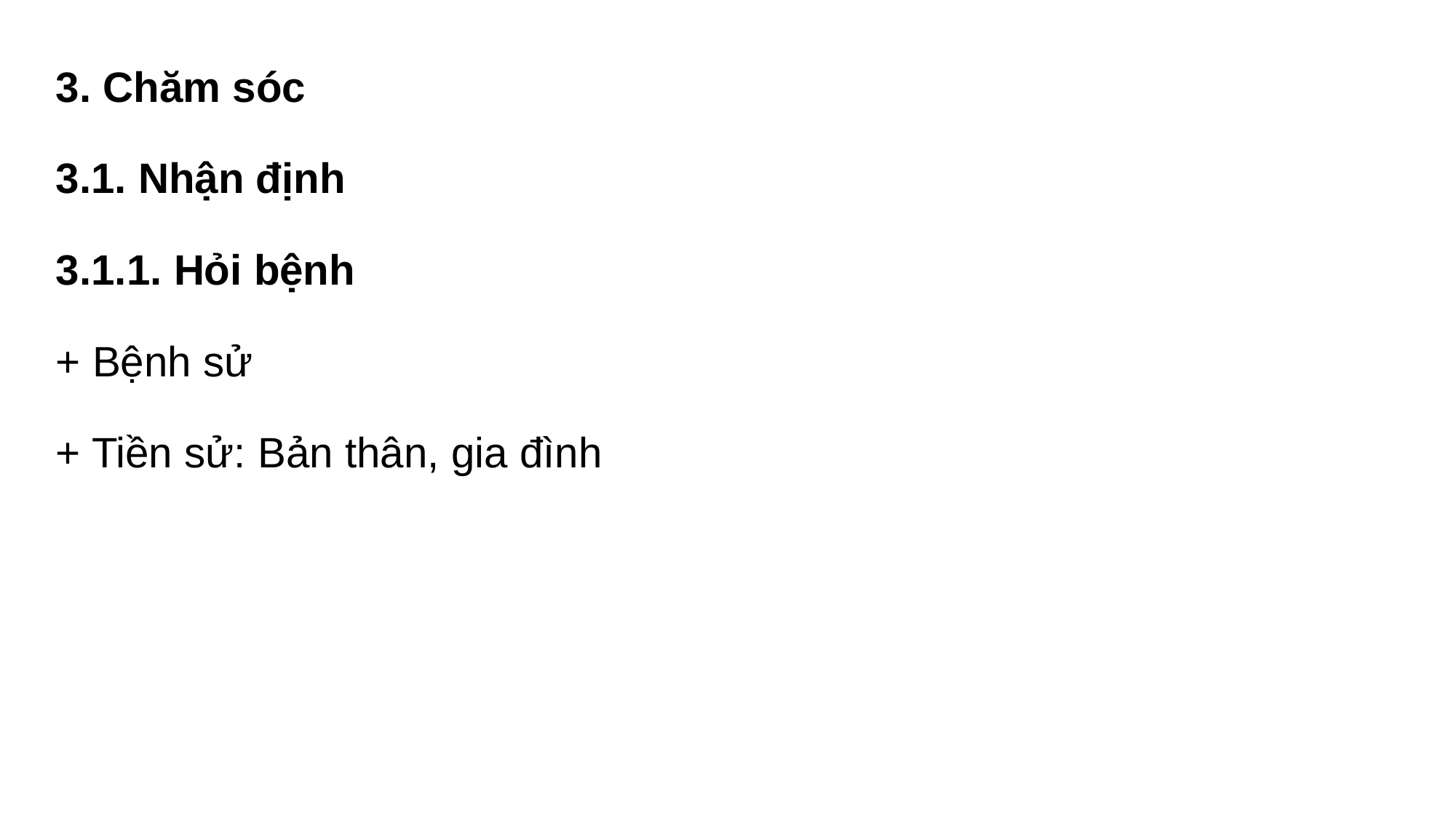

3. Chăm sóc
3.1. Nhận định
3.1.1. Hỏi bệnh
+ Bệnh sử
+ Tiền sử: Bản thân, gia đình